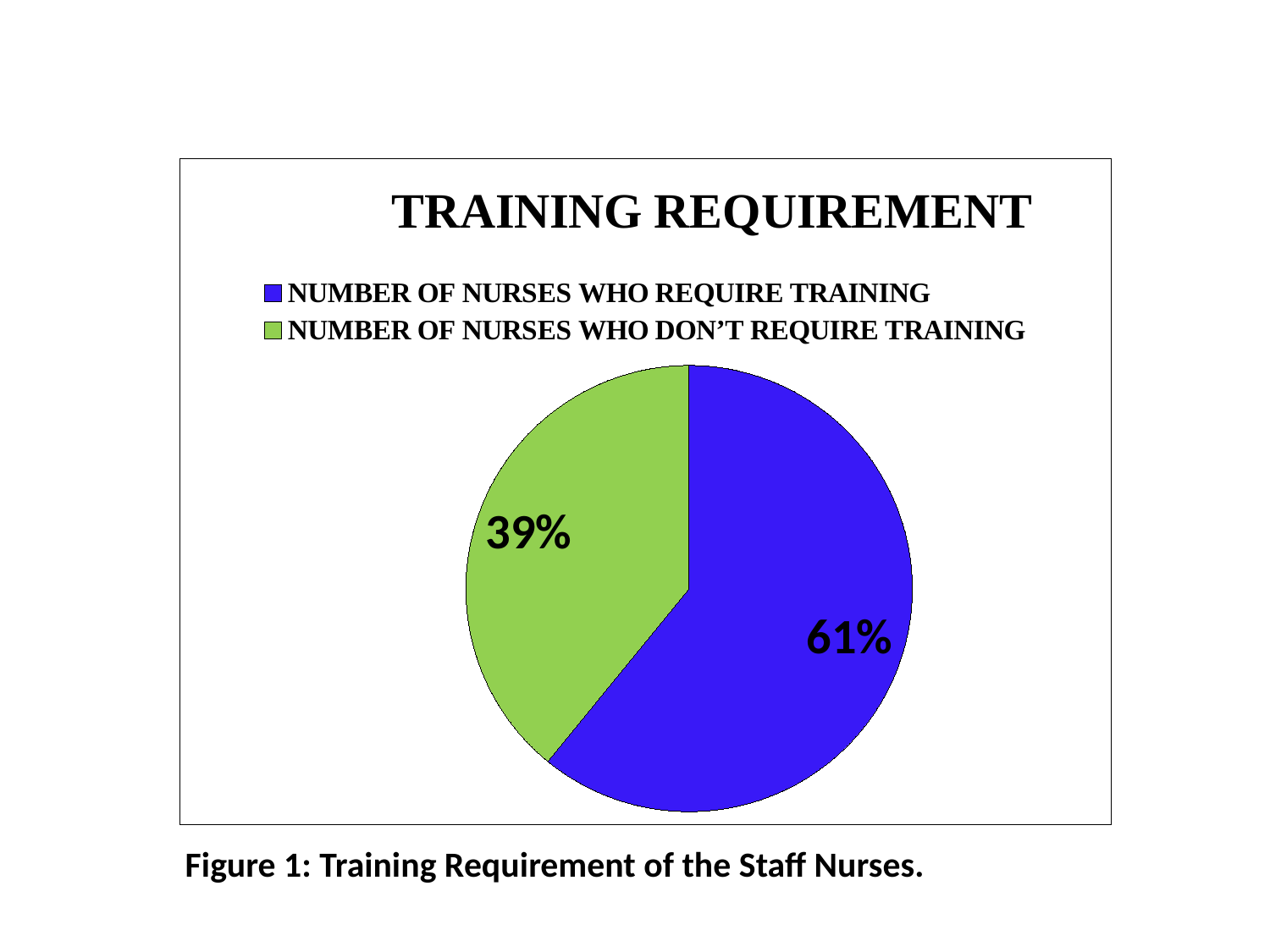

### Chart: TRAINING REQUIREMENT

| Category |  |
|---|---|
| NUMBER OF NURSES WHO REQUIRE TRAINING | 67.0 |
| NUMBER OF NURSES WHO DON’T REQUIRE TRAINING | 43.0 |
                        Figure 1: Training Requirement of the Staff Nurses.